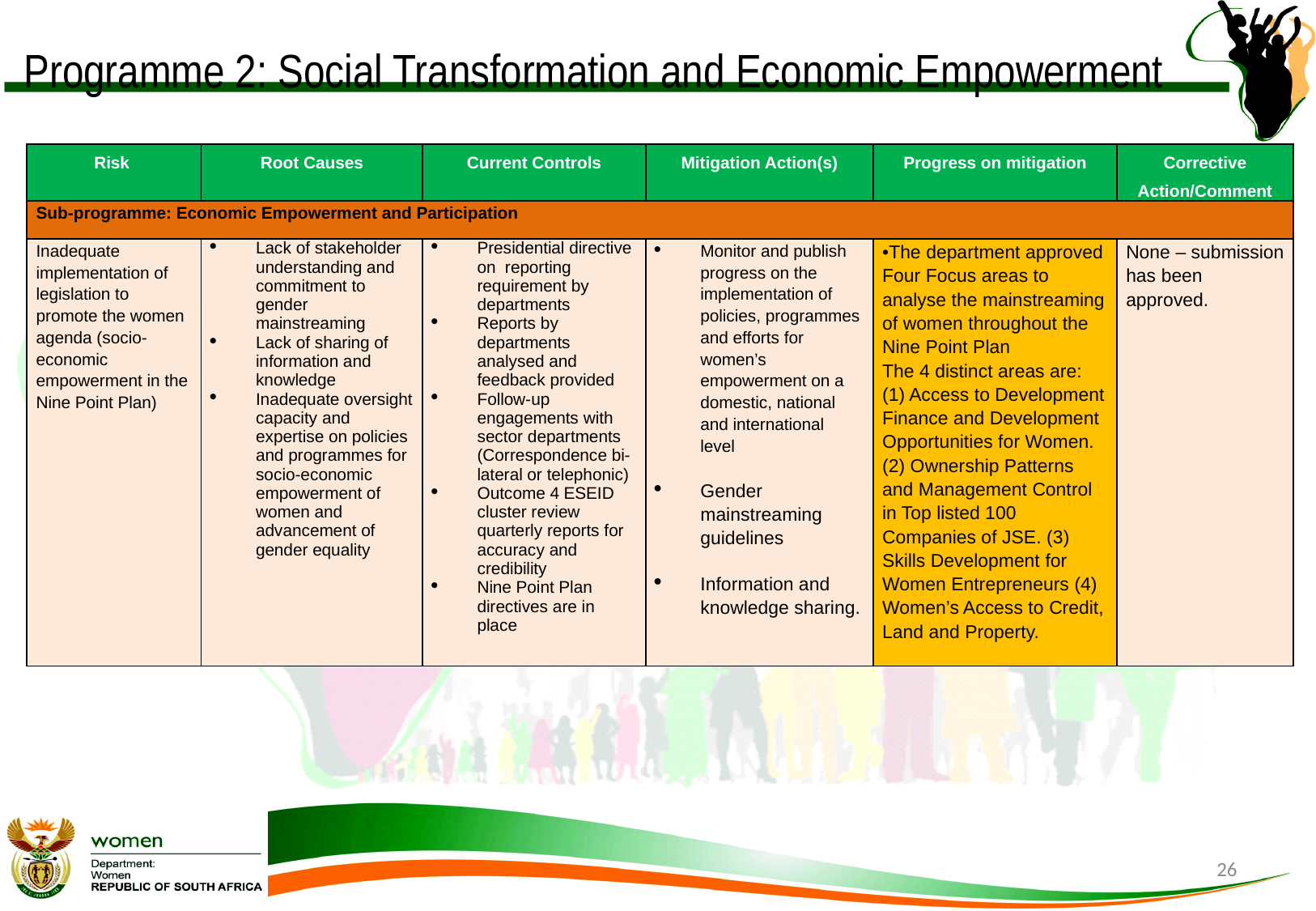

# Programme 2: Social Transformation and Economic Empowerment
| Risk | Root Causes | Current Controls | Mitigation Action(s) | Progress on mitigation | Corrective Action/Comment |
| --- | --- | --- | --- | --- | --- |
| Sub-programme: Economic Empowerment and Participation |  |  |  |  |  |
| Inadequate implementation of legislation to promote the women agenda (socio-economic empowerment in the Nine Point Plan) | Lack of stakeholder understanding and commitment to gender mainstreaming Lack of sharing of information and knowledge Inadequate oversight capacity and expertise on policies and programmes for socio-economic empowerment of women and advancement of gender equality | Presidential directive on reporting requirement by departments Reports by departments analysed and feedback provided Follow-up engagements with sector departments (Correspondence bi-lateral or telephonic) Outcome 4 ESEID cluster review quarterly reports for accuracy and credibility Nine Point Plan directives are in place | Monitor and publish progress on the implementation of policies, programmes and efforts for women’s empowerment on a domestic, national and international level  Gender mainstreaming guidelines Information and knowledge sharing. | •The department approved Four Focus areas to analyse the mainstreaming of women throughout the Nine Point Plan The 4 distinct areas are: (1) Access to Development Finance and Development Opportunities for Women. (2) Ownership Patterns and Management Control in Top listed 100 Companies of JSE. (3) Skills Development for Women Entrepreneurs (4) Women’s Access to Credit, Land and Property. | None – submission has been approved. |
26